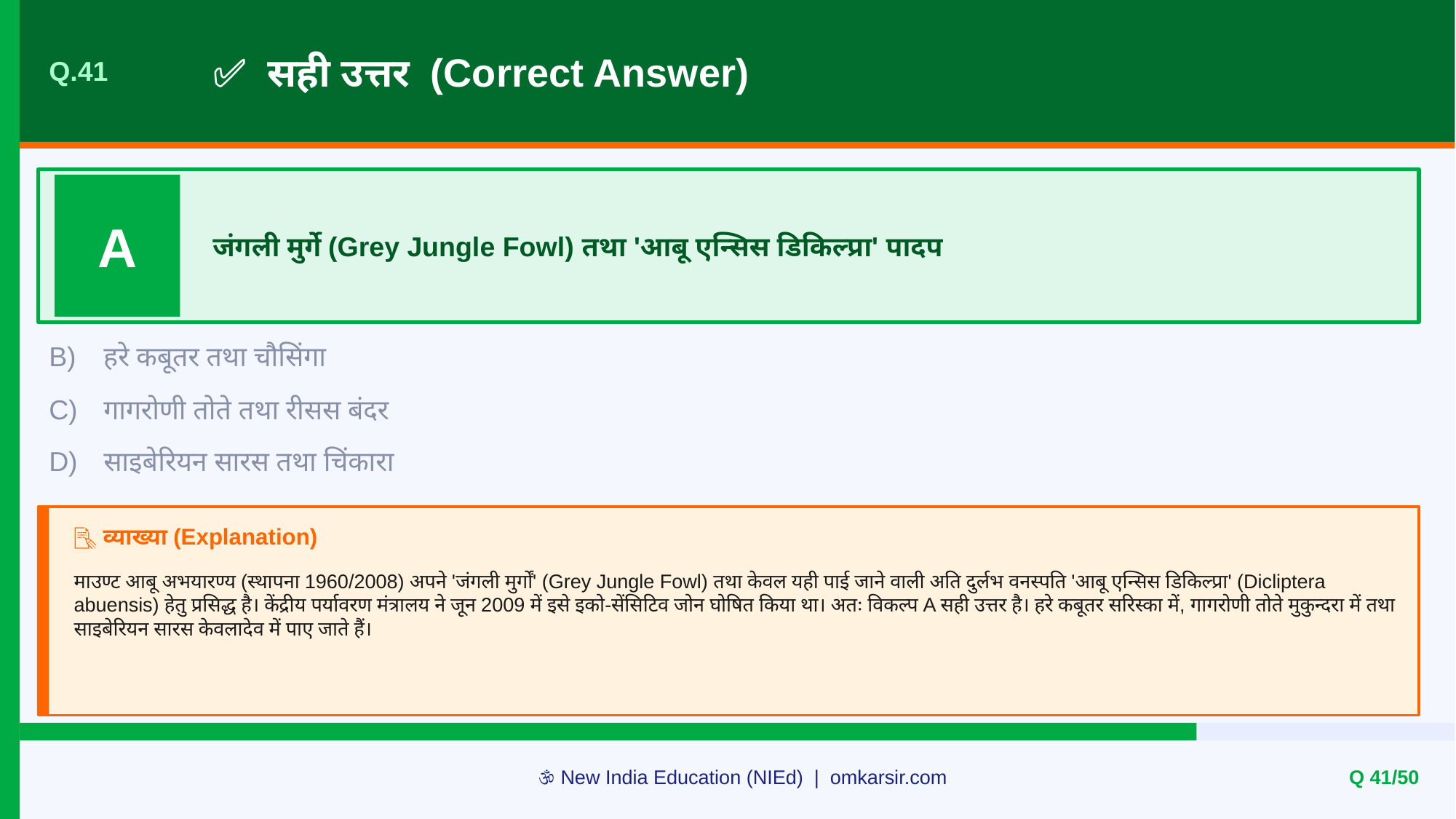

✅  सही उत्तर  (Correct Answer)
Q.41

A
जंगली मुर्गे (Grey Jungle Fowl) तथा 'आबू एन्सिस डिकिल्प्रा' पादप
B)
हरे कबूतर तथा चौसिंगा
C)
गागरोणी तोते तथा रीसस बंदर
D)
साइबेरियन सारस तथा चिंकारा

📝 व्याख्या (Explanation)
माउण्ट आबू अभयारण्य (स्थापना 1960/2008) अपने 'जंगली मुर्गों' (Grey Jungle Fowl) तथा केवल यही पाई जाने वाली अति दुर्लभ वनस्पति 'आबू एन्सिस डिकिल्प्रा' (Dicliptera abuensis) हेतु प्रसिद्ध है। केंद्रीय पर्यावरण मंत्रालय ने जून 2009 में इसे इको-सेंसिटिव जोन घोषित किया था। अतः विकल्प A सही उत्तर है। हरे कबूतर सरिस्का में, गागरोणी तोते मुकुन्दरा में तथा साइबेरियन सारस केवलादेव में पाए जाते हैं।

🕉️ New India Education (NIEd)  |  omkarsir.com
Q 41/50